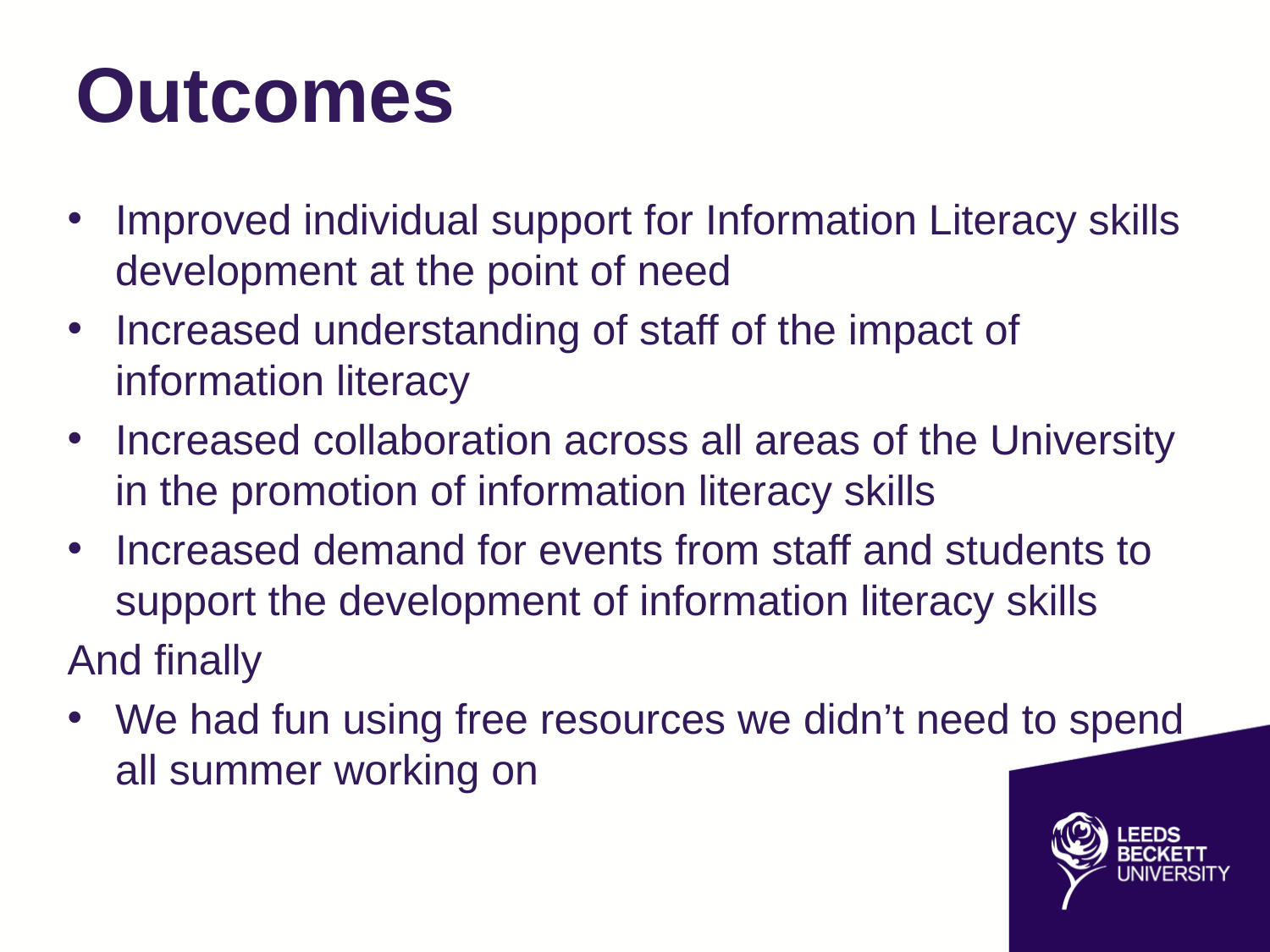

# Outcomes
Improved individual support for Information Literacy skills development at the point of need
Increased understanding of staff of the impact of information literacy
Increased collaboration across all areas of the University in the promotion of information literacy skills
Increased demand for events from staff and students to support the development of information literacy skills
And finally
We had fun using free resources we didn’t need to spend all summer working on